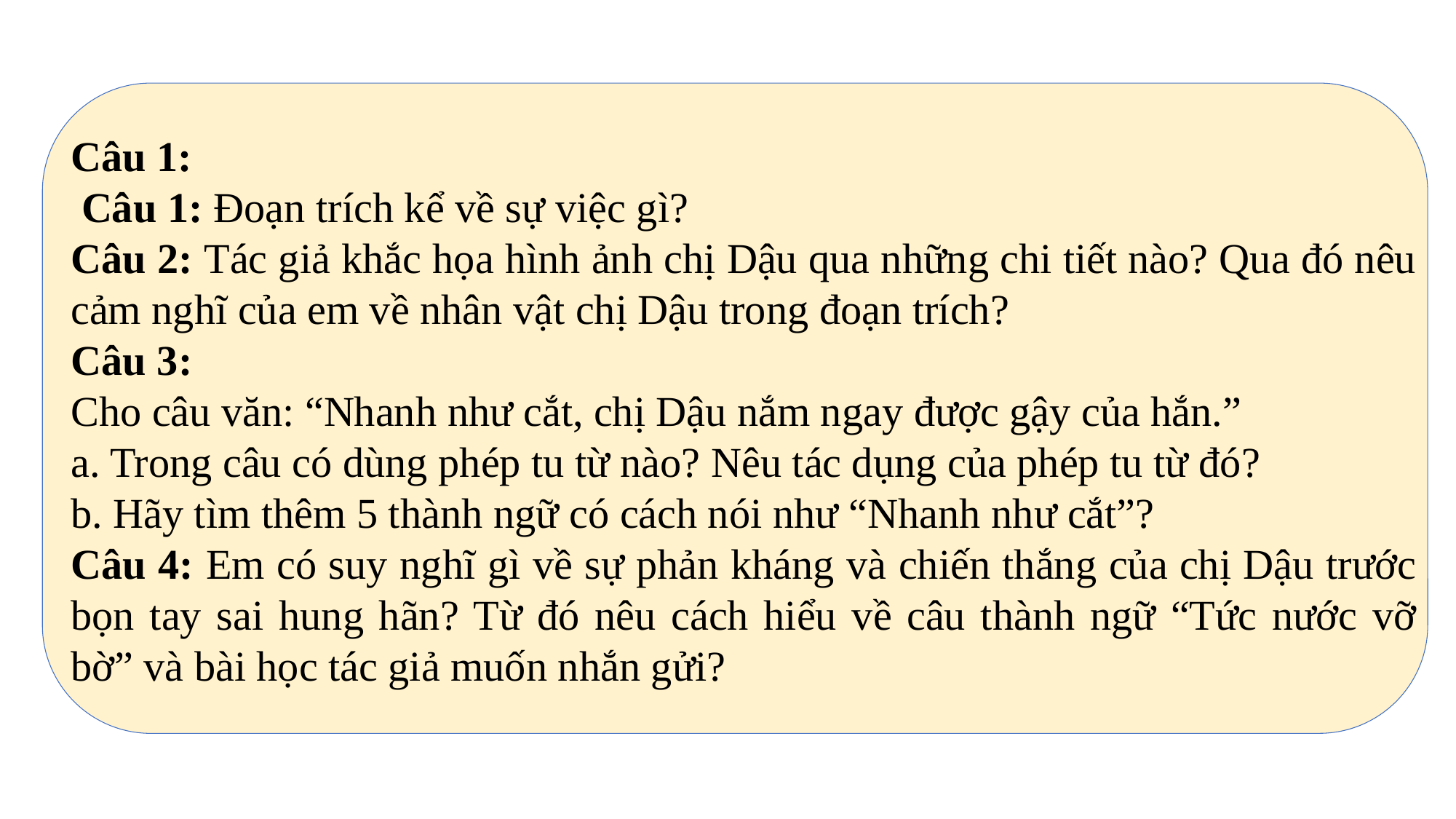

Câu 1:
 Câu 1: Đoạn trích kể về sự việc gì?
Câu 2: Tác giả khắc họa hình ảnh chị Dậu qua những chi tiết nào? Qua đó nêu cảm nghĩ của em về nhân vật chị Dậu trong đoạn trích?
Câu 3:
Cho câu văn: “Nhanh như cắt, chị Dậu nắm ngay được gậy của hắn.”
a. Trong câu có dùng phép tu từ nào? Nêu tác dụng của phép tu từ đó?
b. Hãy tìm thêm 5 thành ngữ có cách nói như “Nhanh như cắt”?
Câu 4: Em có suy nghĩ gì về sự phản kháng và chiến thắng của chị Dậu trước bọn tay sai hung hãn? Từ đó nêu cách hiểu về câu thành ngữ “Tức nước vỡ bờ” và bài học tác giả muốn nhắn gửi?